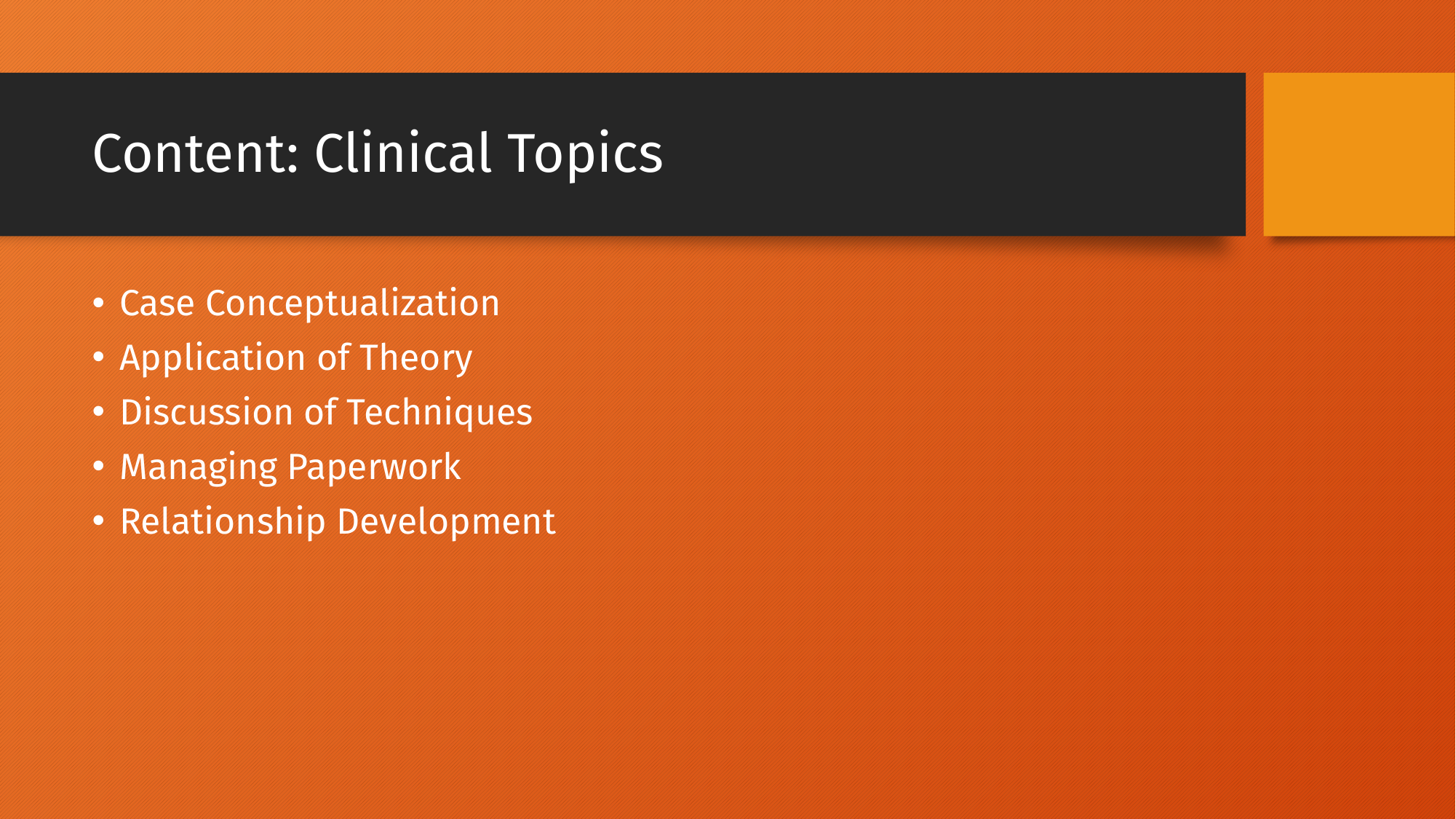

# Content: Clinical Topics
Case Conceptualization
Application of Theory
Discussion of Techniques
Managing Paperwork
Relationship Development